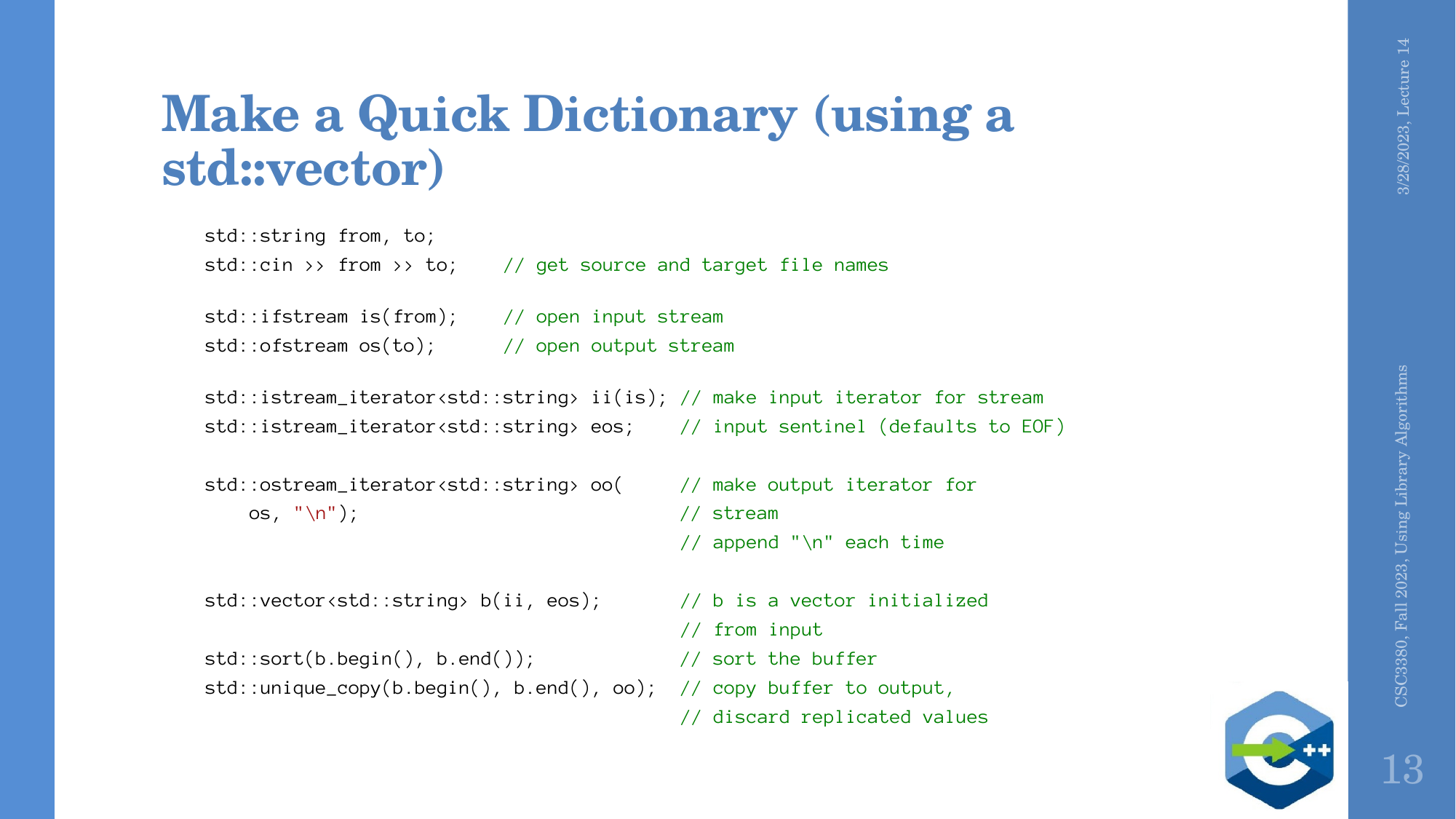

# Make a Quick Dictionary (using a std::vector)
3/28/2023, Lecture 14
    std::string from, to;
    std::cin >> from >> to;    // get source and target file names
    std::ifstream is(from);    // open input stream
    std::ofstream os(to);      // open output stream
    std::istream_iterator<std::string> ii(is); // make input iterator for stream
    std::istream_iterator<std::string> eos;    // input sentinel (defaults to EOF)

    std::ostream_iterator<std::string> oo(     // make output iterator for
        os, "\n");                             // stream
                                               // append "\n" each time

    std::vector<std::string> b(ii, eos);       // b is a vector initialized
                                               // from input
    std::sort(b.begin(), b.end());             // sort the buffer
    std::unique_copy(b.begin(), b.end(), oo);  // copy buffer to output,
                                               // discard replicated values
CSC3380, Fall 2023, Using Library Algorithms
13